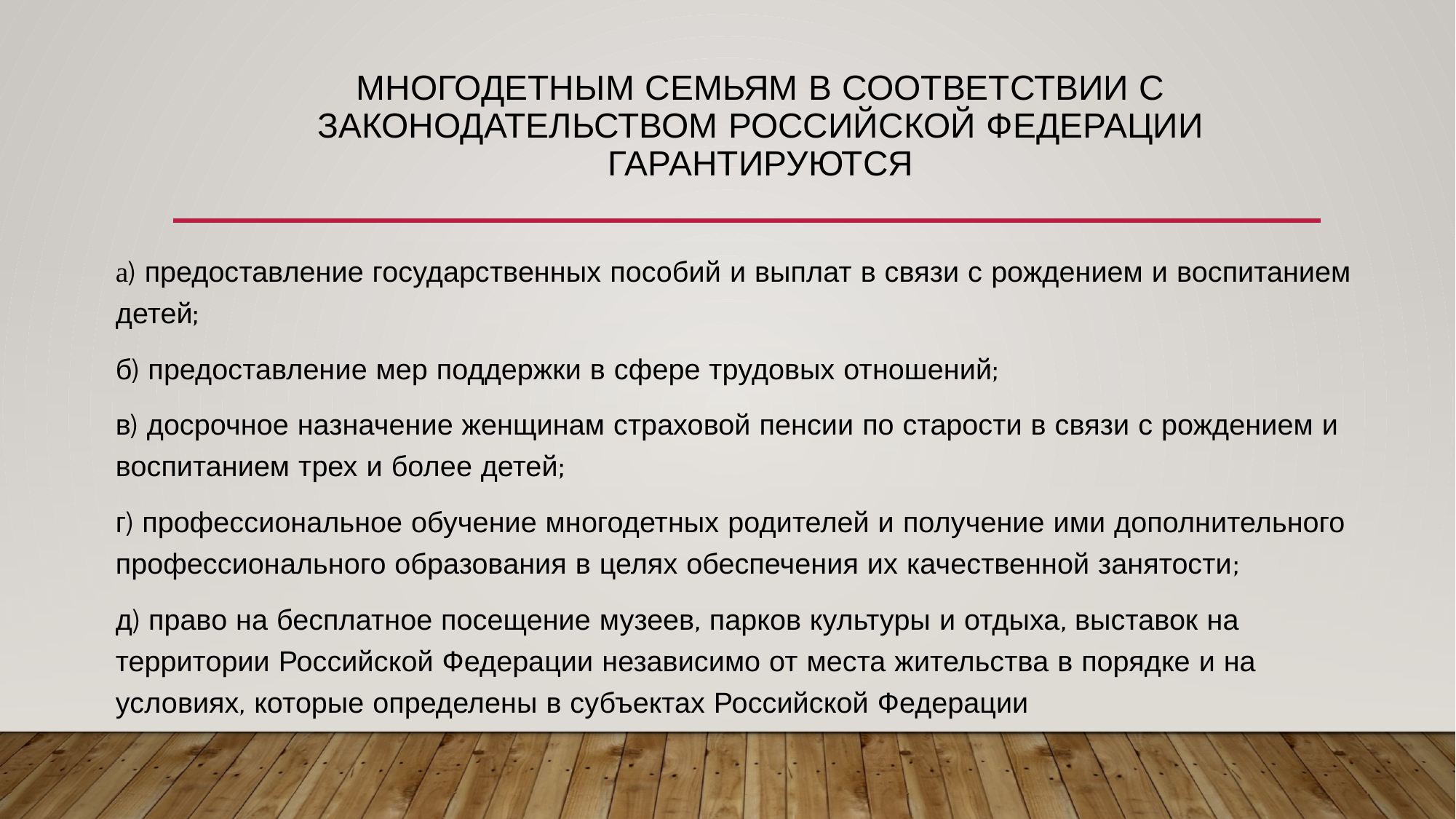

# Многодетным семьям в соответствии с законодательством Российской Федерации гарантируются
а) предоставление государственных пособий и выплат в связи с рождением и воспитанием детей;
б) предоставление мер поддержки в сфере трудовых отношений;
в) досрочное назначение женщинам страховой пенсии по старости в связи с рождением и воспитанием трех и более детей;
г) профессиональное обучение многодетных родителей и получение ими дополнительного профессионального образования в целях обеспечения их качественной занятости;
д) право на бесплатное посещение музеев, парков культуры и отдыха, выставок на территории Российской Федерации независимо от места жительства в порядке и на условиях, которые определены в субъектах Российской Федерации